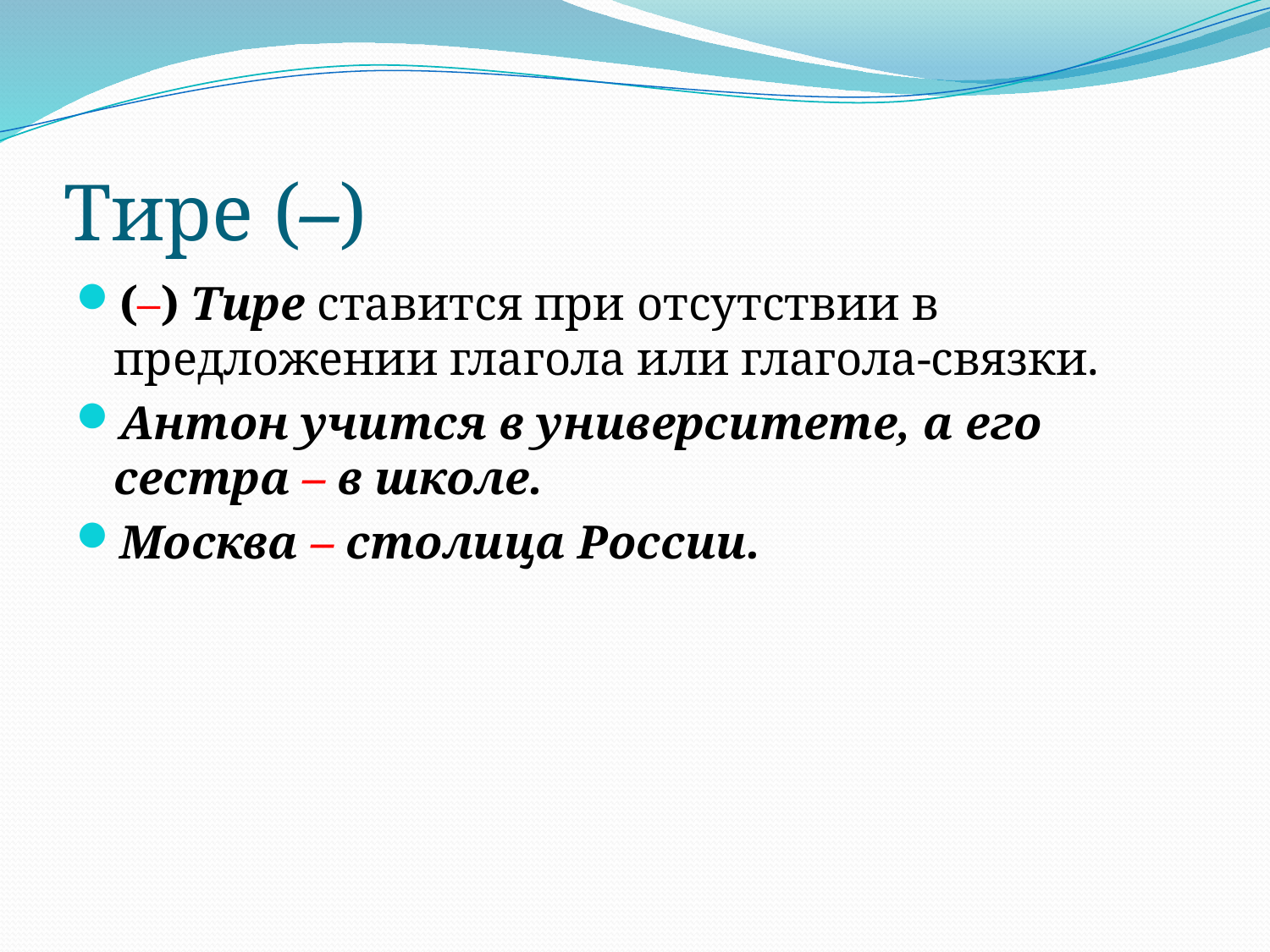

# Тире (–)
(–) Тире ставится при отсутствии в предложении глагола или глагола-связки.
Антон учится в университете, а его сестра – в школе.
Москва – столица России.